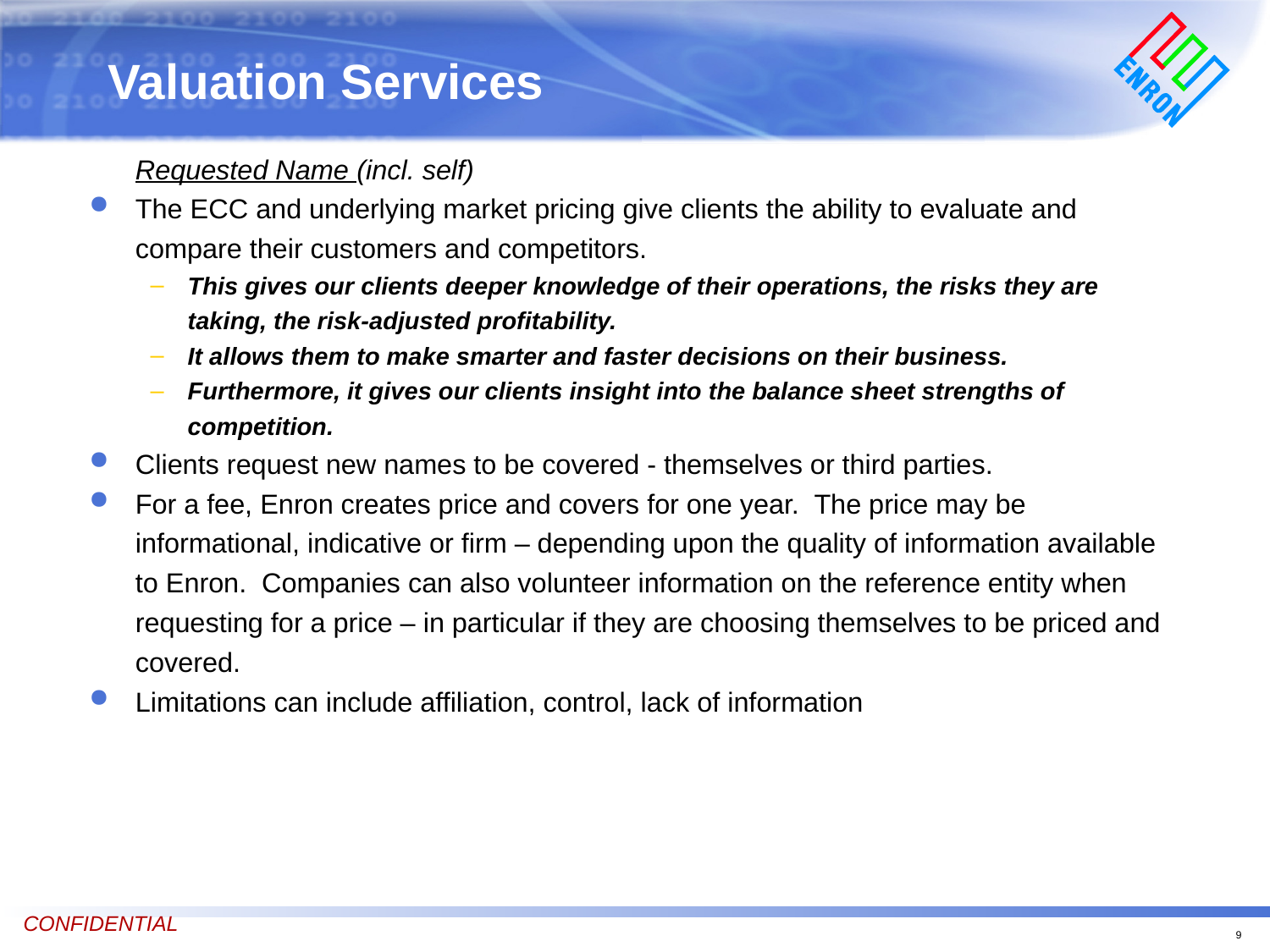

Valuation Services
# Requested Name (incl. self)
The ECC and underlying market pricing give clients the ability to evaluate and compare their customers and competitors.
This gives our clients deeper knowledge of their operations, the risks they are taking, the risk-adjusted profitability.
It allows them to make smarter and faster decisions on their business.
Furthermore, it gives our clients insight into the balance sheet strengths of competition.
Clients request new names to be covered - themselves or third parties.
For a fee, Enron creates price and covers for one year.  The price may be informational, indicative or firm – depending upon the quality of information available to Enron.  Companies can also volunteer information on the reference entity when requesting for a price – in particular if they are choosing themselves to be priced and covered.
Limitations can include affiliation, control, lack of information